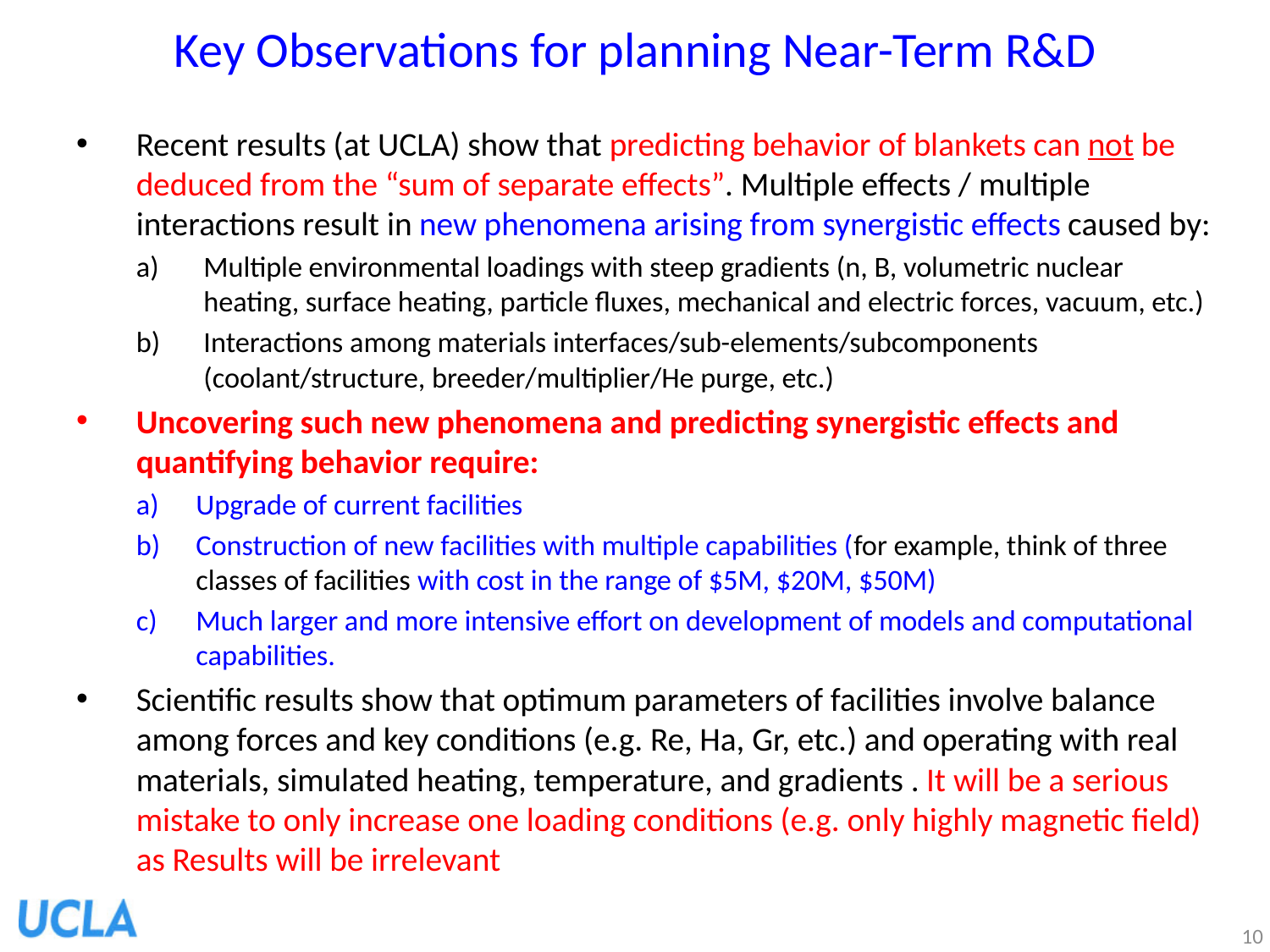

# Key Observations for planning Near-Term R&D
Recent results (at UCLA) show that predicting behavior of blankets can not be deduced from the “sum of separate effects”. Multiple effects / multiple interactions result in new phenomena arising from synergistic effects caused by:
Multiple environmental loadings with steep gradients (n, B, volumetric nuclear heating, surface heating, particle fluxes, mechanical and electric forces, vacuum, etc.)
Interactions among materials interfaces/sub-elements/subcomponents (coolant/structure, breeder/multiplier/He purge, etc.)
Uncovering such new phenomena and predicting synergistic effects and quantifying behavior require:
Upgrade of current facilities
Construction of new facilities with multiple capabilities (for example, think of three classes of facilities with cost in the range of $5M, $20M, $50M)
Much larger and more intensive effort on development of models and computational capabilities.
Scientific results show that optimum parameters of facilities involve balance among forces and key conditions (e.g. Re, Ha, Gr, etc.) and operating with real materials, simulated heating, temperature, and gradients . It will be a serious mistake to only increase one loading conditions (e.g. only highly magnetic field) as Results will be irrelevant
10